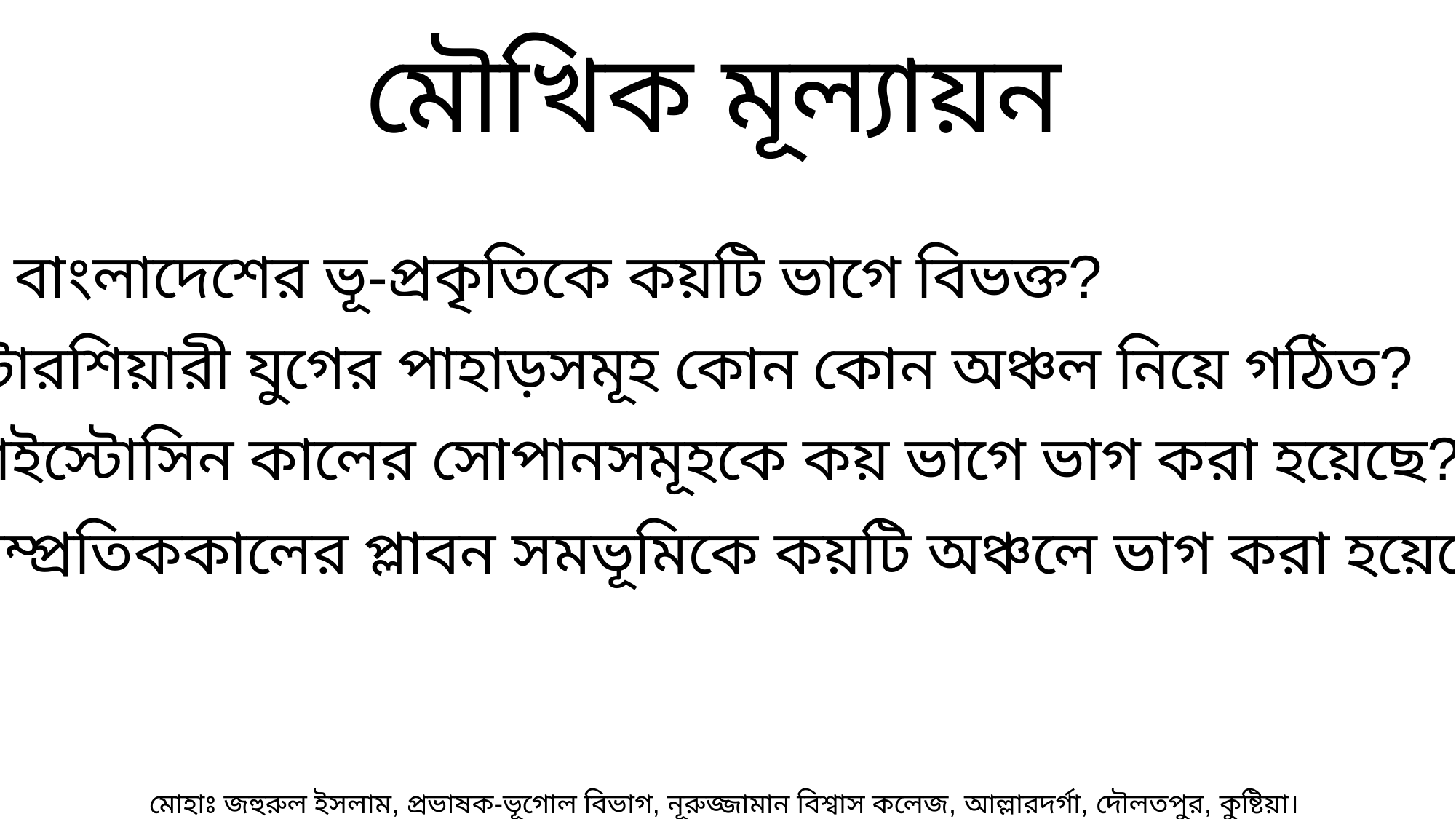

মৌখিক মূল্যায়ন
১) বাংলাদেশের ভূ-প্রকৃতিকে কয়টি ভাগে বিভক্ত?

২)  টারশিয়ারী যুগের পাহাড়সমূহ কোন কোন অঞ্চল নিয়ে গঠিত?
৩) প্লাইস্টোসিন কালের সোপানসমূহকে কয় ভাগে ভাগ করা হয়েছে?
৪) সাম্প্রতিককালের প্লাবন সমভূমিকে কয়টি অঞ্চলে ভাগ করা হয়েছে?